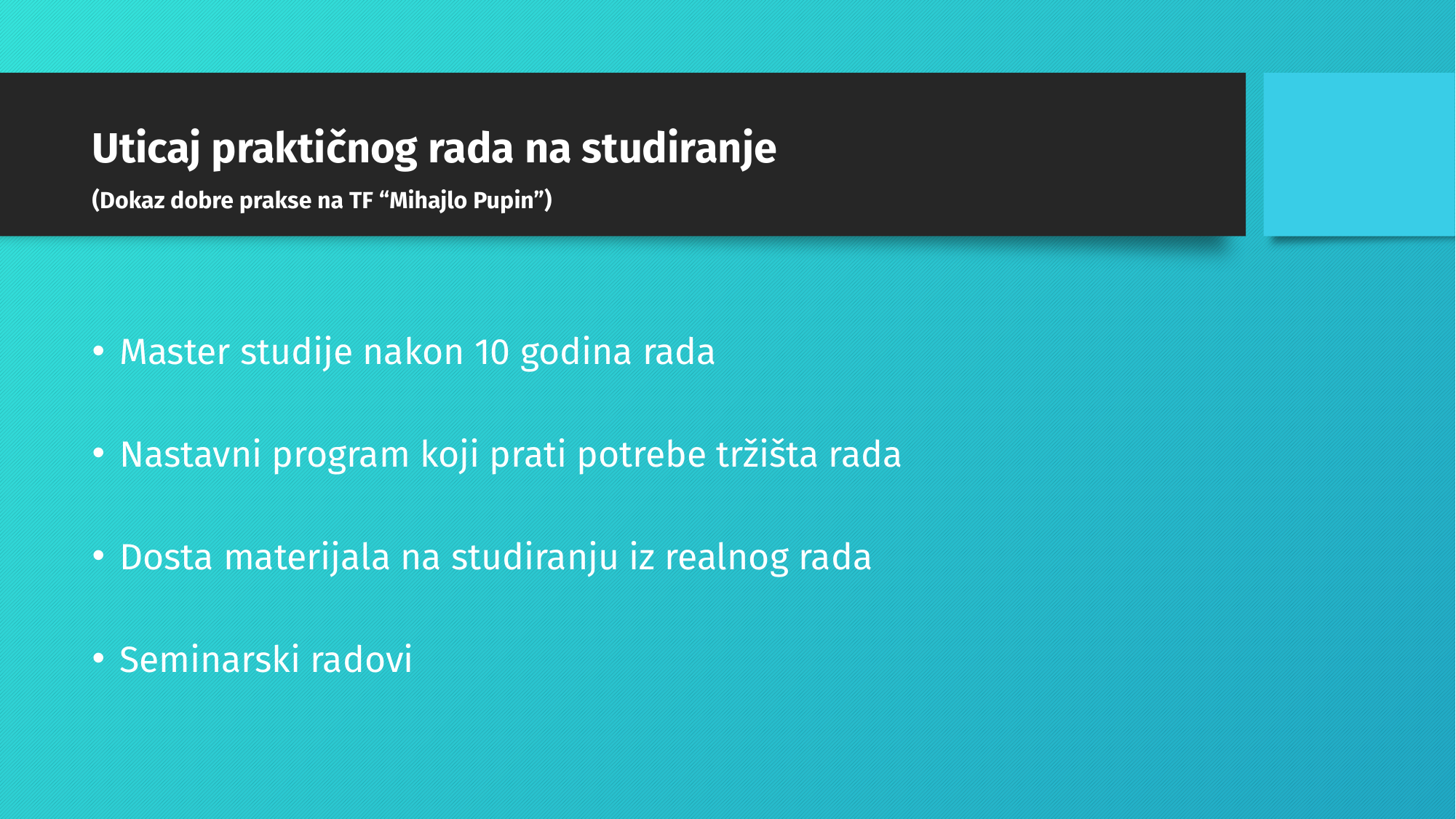

# Uticaj praktičnog rada na studiranje (Dokaz dobre prakse na TF “Mihajlo Pupin”)
Master studije nakon 10 godina rada
Nastavni program koji prati potrebe tržišta rada
Dosta materijala na studiranju iz realnog rada
Seminarski radovi